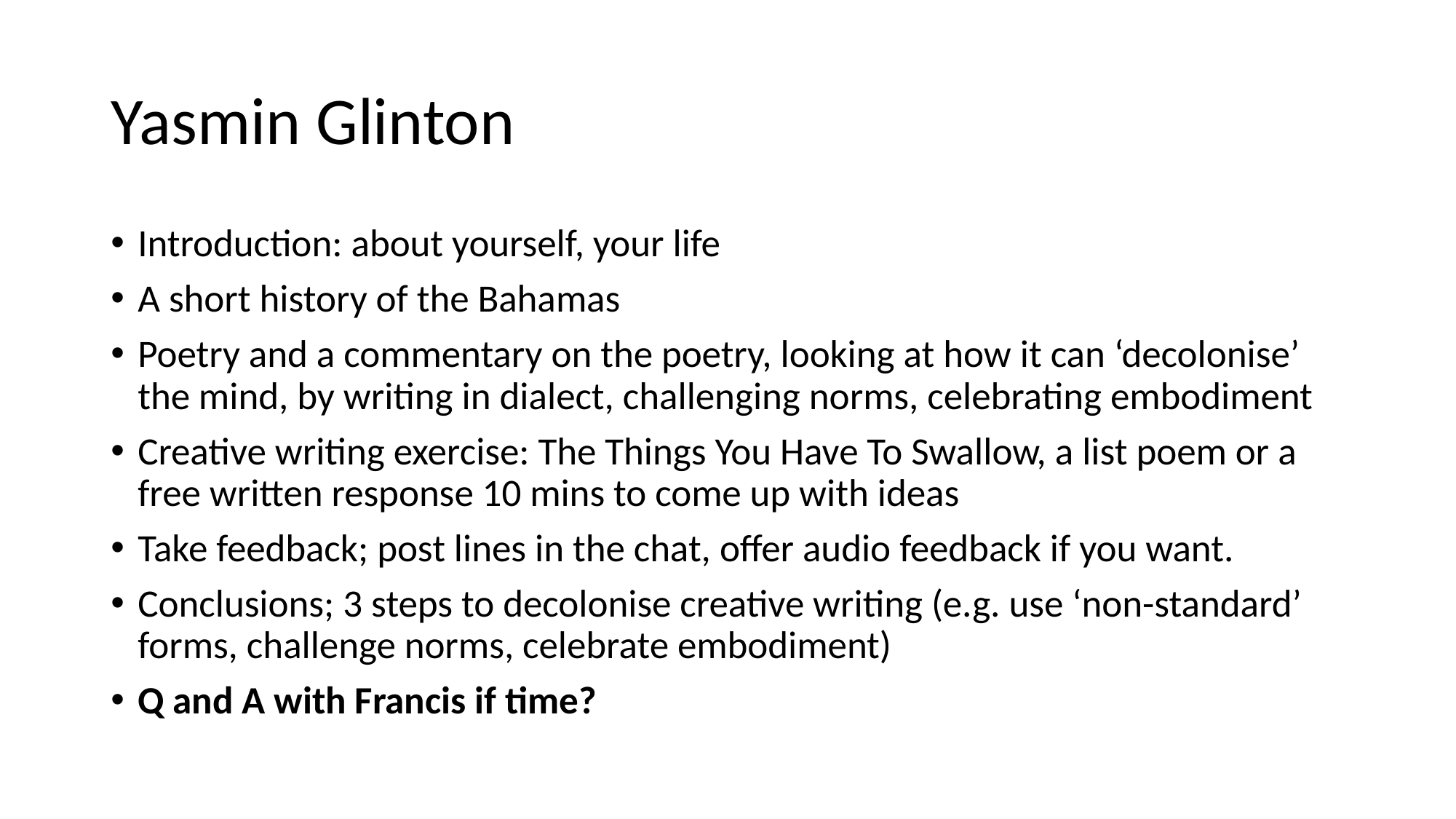

# Yasmin Glinton
Introduction: about yourself, your life
A short history of the Bahamas
Poetry and a commentary on the poetry, looking at how it can ‘decolonise’ the mind, by writing in dialect, challenging norms, celebrating embodiment
Creative writing exercise: The Things You Have To Swallow, a list poem or a free written response 10 mins to come up with ideas
Take feedback; post lines in the chat, offer audio feedback if you want.
Conclusions; 3 steps to decolonise creative writing (e.g. use ‘non-standard’ forms, challenge norms, celebrate embodiment)
Q and A with Francis if time?